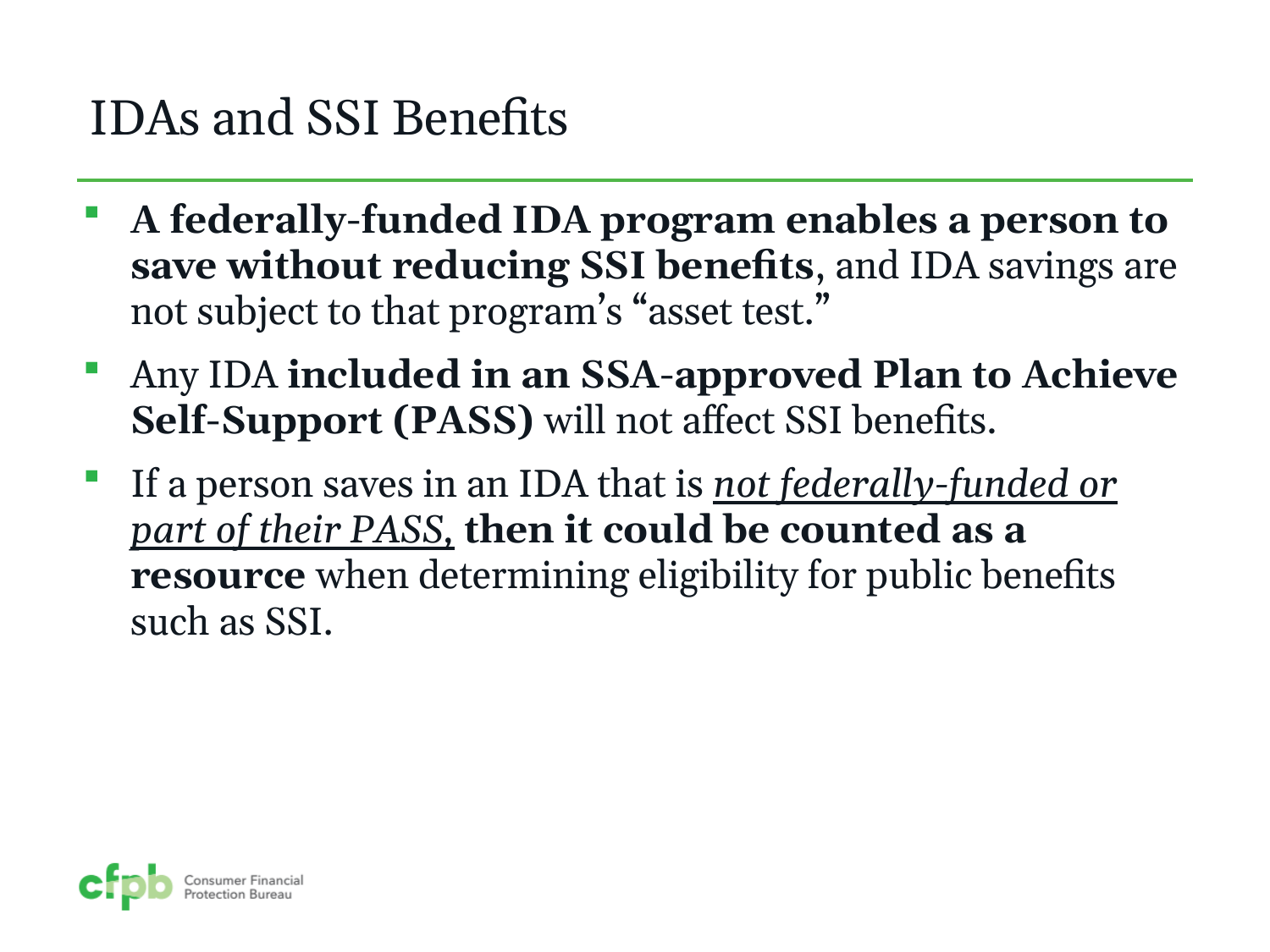

IDAs and SSI Benefits
A federally-funded IDA program enables a person to save without reducing SSI benefits, and IDA savings are not subject to that program’s “asset test.”
Any IDA included in an SSA-approved Plan to Achieve Self-Support (PASS) will not affect SSI benefits.
If a person saves in an IDA that is not federally-funded or part of their PASS, then it could be counted as a resource when determining eligibility for public benefits such as SSI.